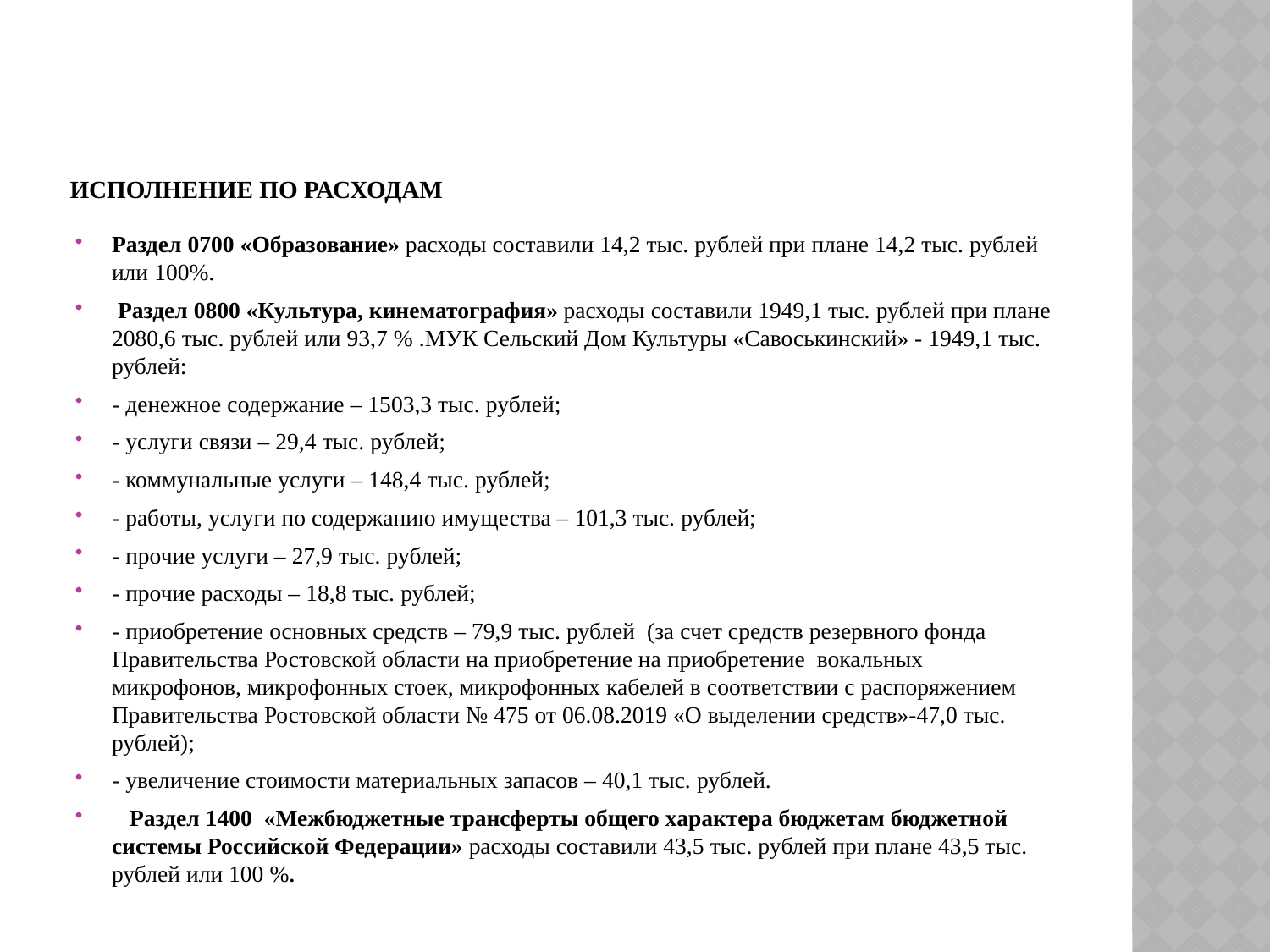

# Исполнение по расходам
Раздел 0700 «Образование» расходы составили 14,2 тыс. рублей при плане 14,2 тыс. рублей или 100%.
 Раздел 0800 «Культура, кинематография» расходы составили 1949,1 тыс. рублей при плане 2080,6 тыс. рублей или 93,7 % .МУК Сельский Дом Культуры «Савоськинский» - 1949,1 тыс. рублей:
- денежное содержание – 1503,3 тыс. рублей;
- услуги связи – 29,4 тыс. рублей;
- коммунальные услуги – 148,4 тыс. рублей;
- работы, услуги по содержанию имущества – 101,3 тыс. рублей;
- прочие услуги – 27,9 тыс. рублей;
- прочие расходы – 18,8 тыс. рублей;
- приобретение основных средств – 79,9 тыс. рублей  (за счет средств резервного фонда      Правительства Ростовской области на приобретение на приобретение  вокальных микрофонов, микрофонных стоек, микрофонных кабелей в соответствии с распоряжением Правительства Ростовской области № 475 от 06.08.2019 «О выделении средств»-47,0 тыс. рублей);
- увеличение стоимости материальных запасов – 40,1 тыс. рублей.
   Раздел 1400  «Межбюджетные трансферты общего характера бюджетам бюджетной системы Российской Федерации» расходы составили 43,5 тыс. рублей при плане 43,5 тыс. рублей или 100 %.